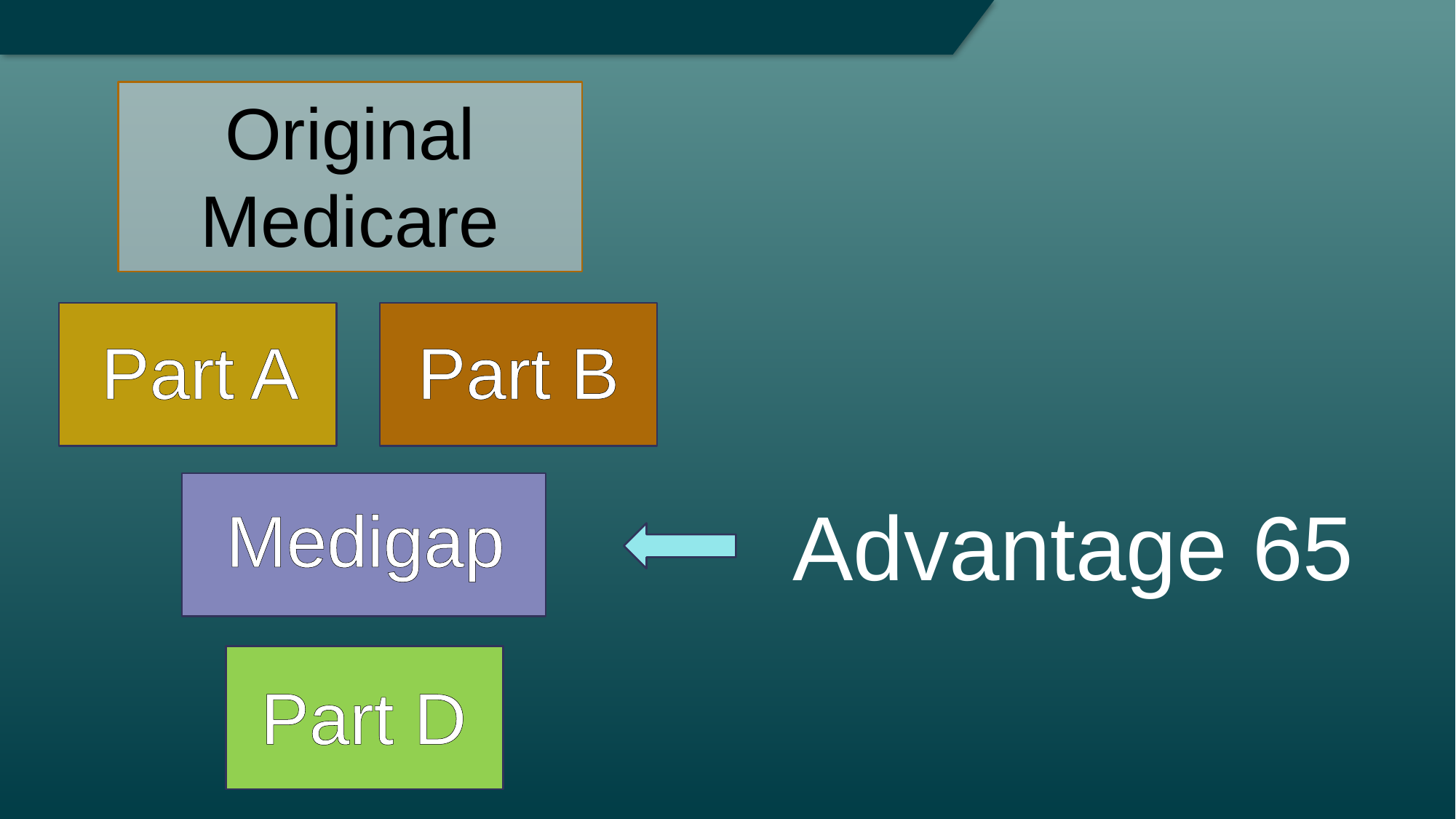

Original
Medicare

Part A

Part B

Medigap
Advantage 65

Part D